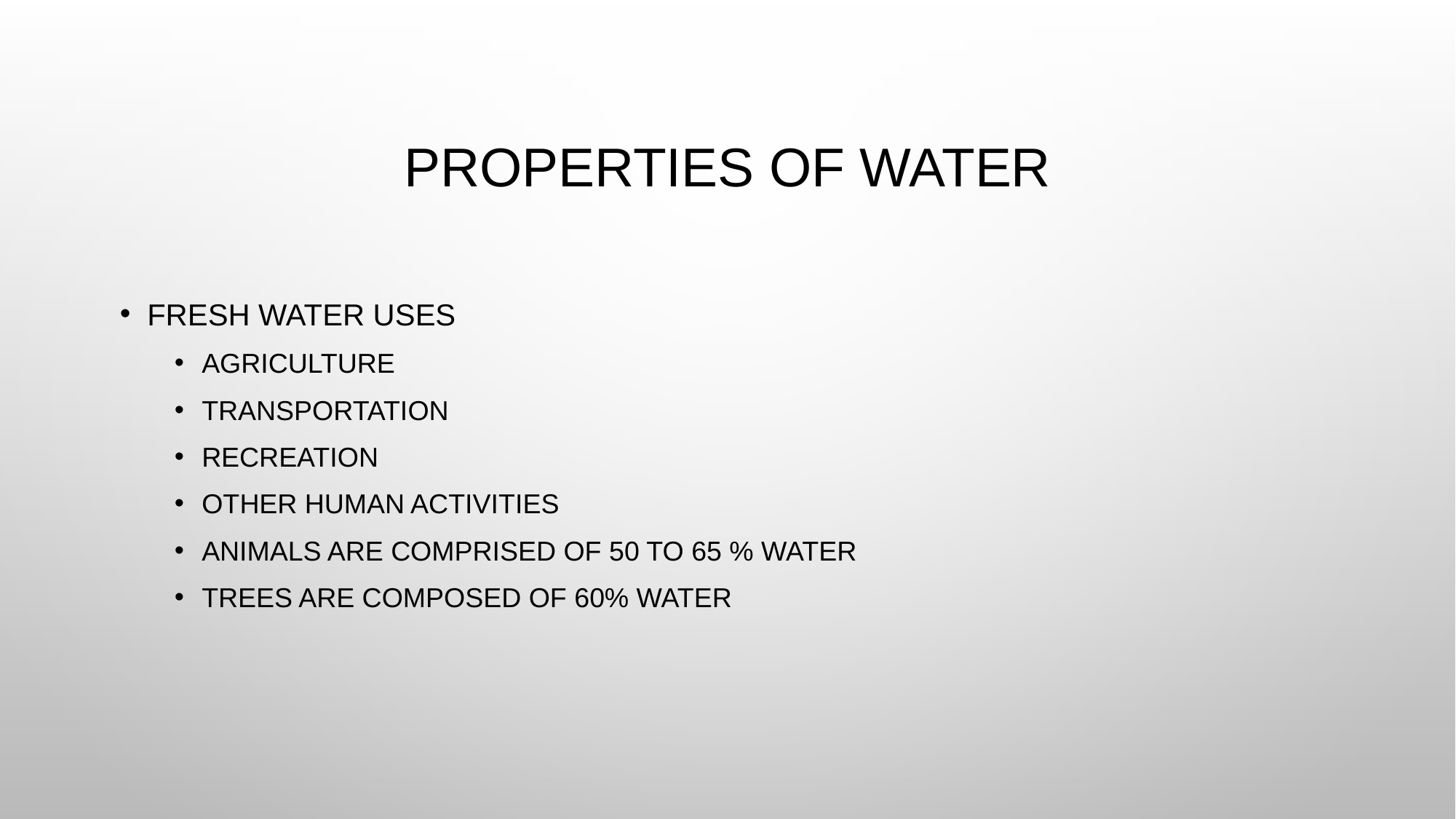

# Properties of water
Fresh Water Uses
Agriculture
Transportation
Recreation
Other Human Activities
Animals are comprised of 50 to 65 % water
Trees are composed of 60% water